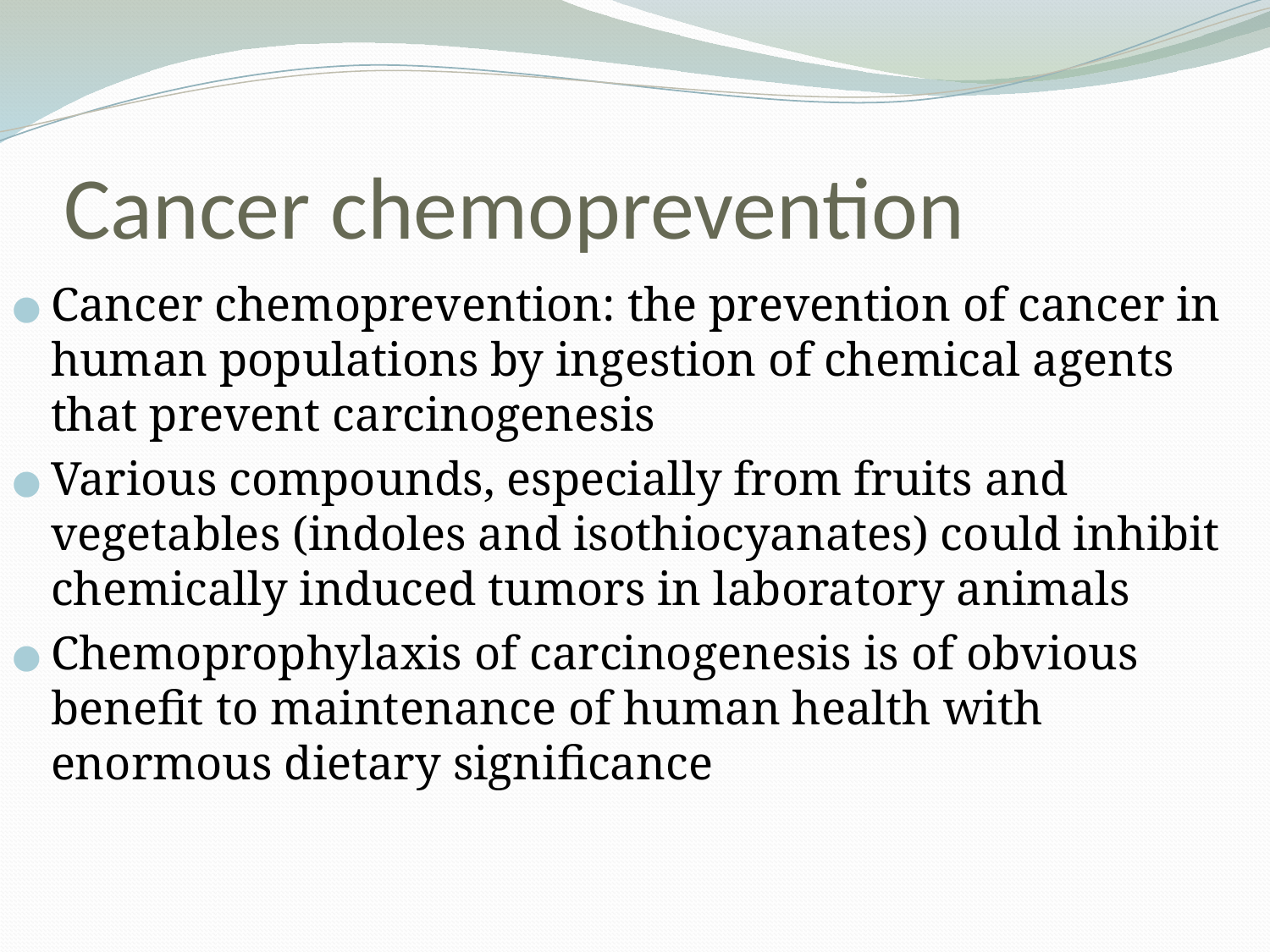

# Cancer chemoprevention
Cancer chemoprevention: the prevention of cancer in human populations by ingestion of chemical agents that prevent carcinogenesis
Various compounds, especially from fruits and vegetables (indoles and isothiocyanates) could inhibit chemically induced tumors in laboratory animals
Chemoprophylaxis of carcinogenesis is of obvious benefit to maintenance of human health with enormous dietary significance